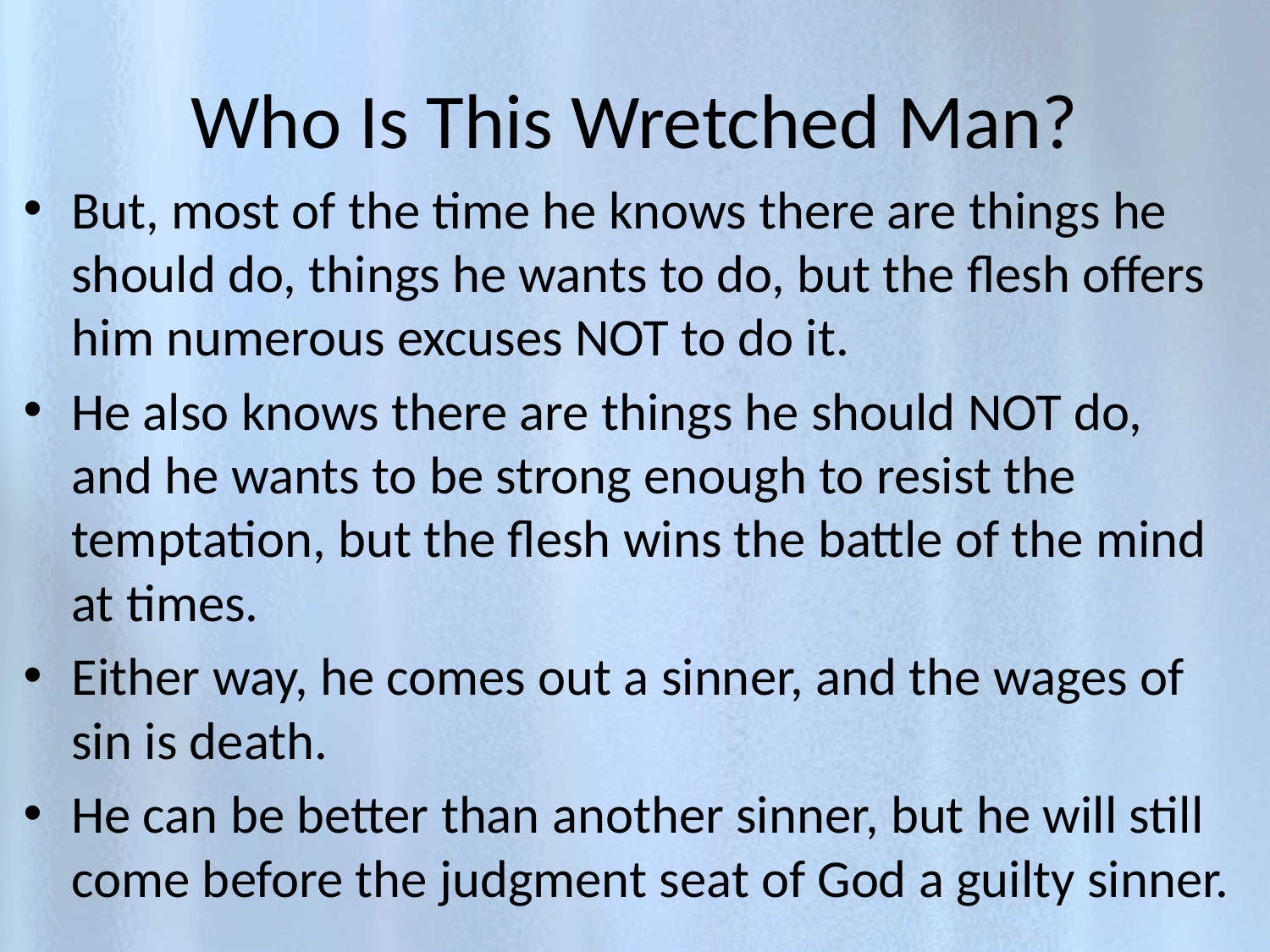

# Who Is This Wretched Man?
But, most of the time he knows there are things he should do, things he wants to do, but the flesh offers him numerous excuses NOT to do it.
He also knows there are things he should NOT do, and he wants to be strong enough to resist the temptation, but the flesh wins the battle of the mind at times.
Either way, he comes out a sinner, and the wages of sin is death.
He can be better than another sinner, but he will still come before the judgment seat of God a guilty sinner.